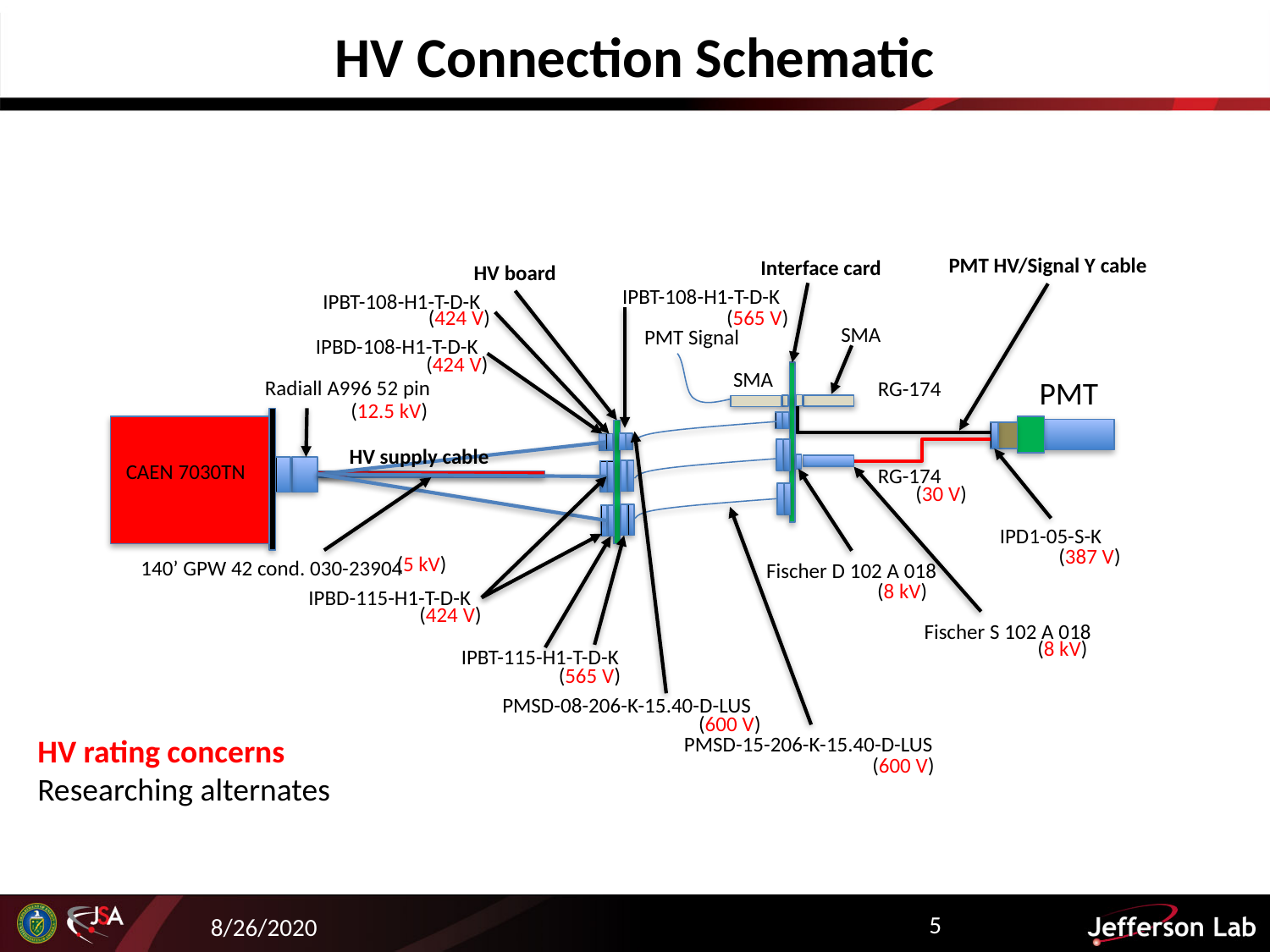

HV Connection Schematic
PMT HV/Signal Y cable
Interface card
HV board
SMA
 IPBD-108-H1-T-D-K

SMA

PMT
Radiall A996 52 pin
RG-174

CAEN 7030TN

RG-174

IPD1-05-S-K
140’ GPW 42 cond. 030-23904
Fischer D 102 A 018
 IPBD-115-H1-T-D-K
Fischer S 102 A 018
PMSD-15-206-K-15.40-D-LUS
 IPBT-108-H1-T-D-K
 IPBT-108-H1-T-D-K
(565 V)
(424 V)
PMT Signal
(424 V)
(12.5 kV)
HV supply cable
(30 V)
(387 V)
(5 kV)
(8 kV)
(424 V)
 IPBT-115-H1-T-D-K
(8 kV)
(565 V)
PMSD-08-206-K-15.40-D-LUS
(600 V)
HV rating concerns
Researching alternates
(600 V)